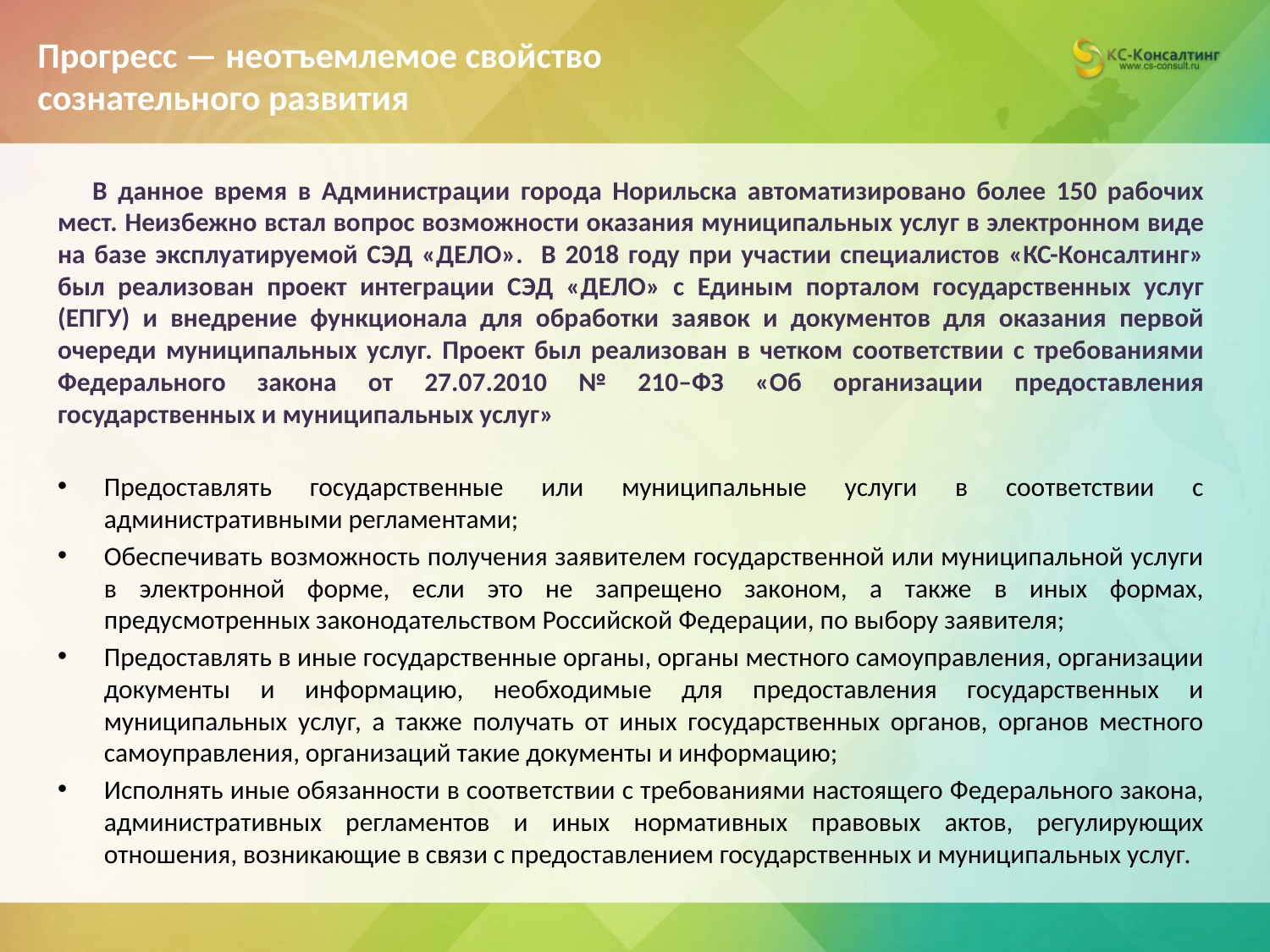

# Прогресс — неотъемлемое свойство сознательного развития
В данное время в Администрации города Норильска автоматизировано более 150 рабочих мест. Неизбежно встал вопрос возможности оказания муниципальных услуг в электронном виде на базе эксплуатируемой СЭД «ДЕЛО».  В 2018 году при участии специалистов «КС-Консалтинг» был реализован проект интеграции СЭД «ДЕЛО» с Единым порталом государственных услуг (ЕПГУ) и внедрение функционала для обработки заявок и документов для оказания первой очереди муниципальных услуг. Проект был реализован в четком соответствии с требованиями Федерального закона от 27.07.2010 № 210–ФЗ «Об организации предоставления государственных и муниципальных услуг»

Предоставлять государственные или муниципальные услуги в соответствии с административными регламентами;
Обеспечивать возможность получения заявителем государственной или муниципальной услуги в электронной форме, если это не запрещено законом, а также в иных формах, предусмотренных законодательством Российской Федерации, по выбору заявителя;
Предоставлять в иные государственные органы, органы местного самоуправления, организации документы и информацию, необходимые для предоставления государственных и муниципальных услуг, а также получать от иных государственных органов, органов местного самоуправления, организаций такие документы и информацию;
Исполнять иные обязанности в соответствии с требованиями настоящего Федерального закона, административных регламентов и иных нормативных правовых актов, регулирующих отношения, возникающие в связи с предоставлением государственных и муниципальных услуг.